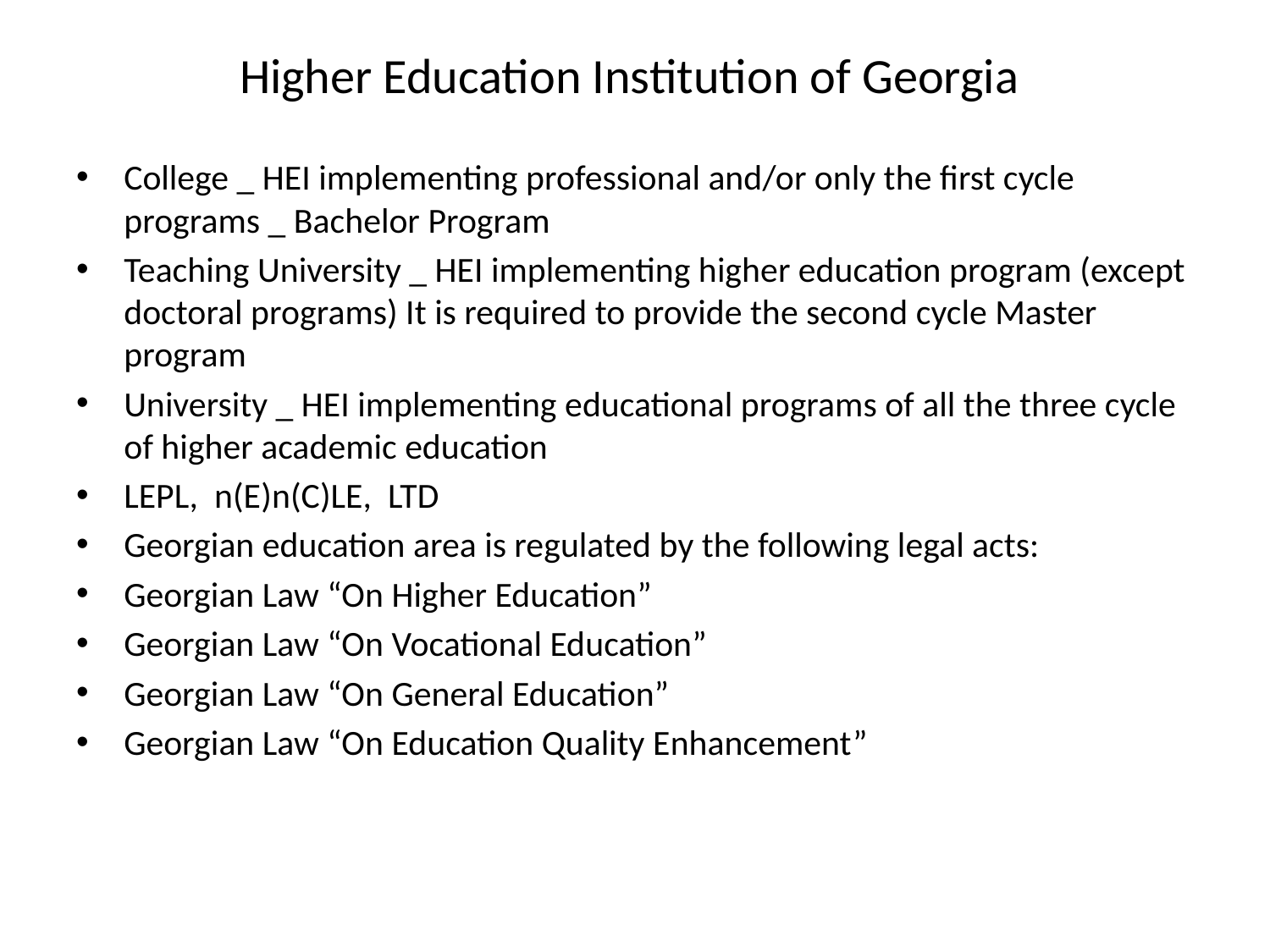

# Higher Education Institution of Georgia
College _ HEI implementing professional and/or only the first cycle programs _ Bachelor Program
Teaching University _ HEI implementing higher education program (except doctoral programs) It is required to provide the second cycle Master program
University _ HEI implementing educational programs of all the three cycle of higher academic education
LEPL,  n(E)n(C)LE,  LTD
Georgian education area is regulated by the following legal acts:
Georgian Law “On Higher Education”
Georgian Law “On Vocational Education”
Georgian Law “On General Education”
Georgian Law “On Education Quality Enhancement”